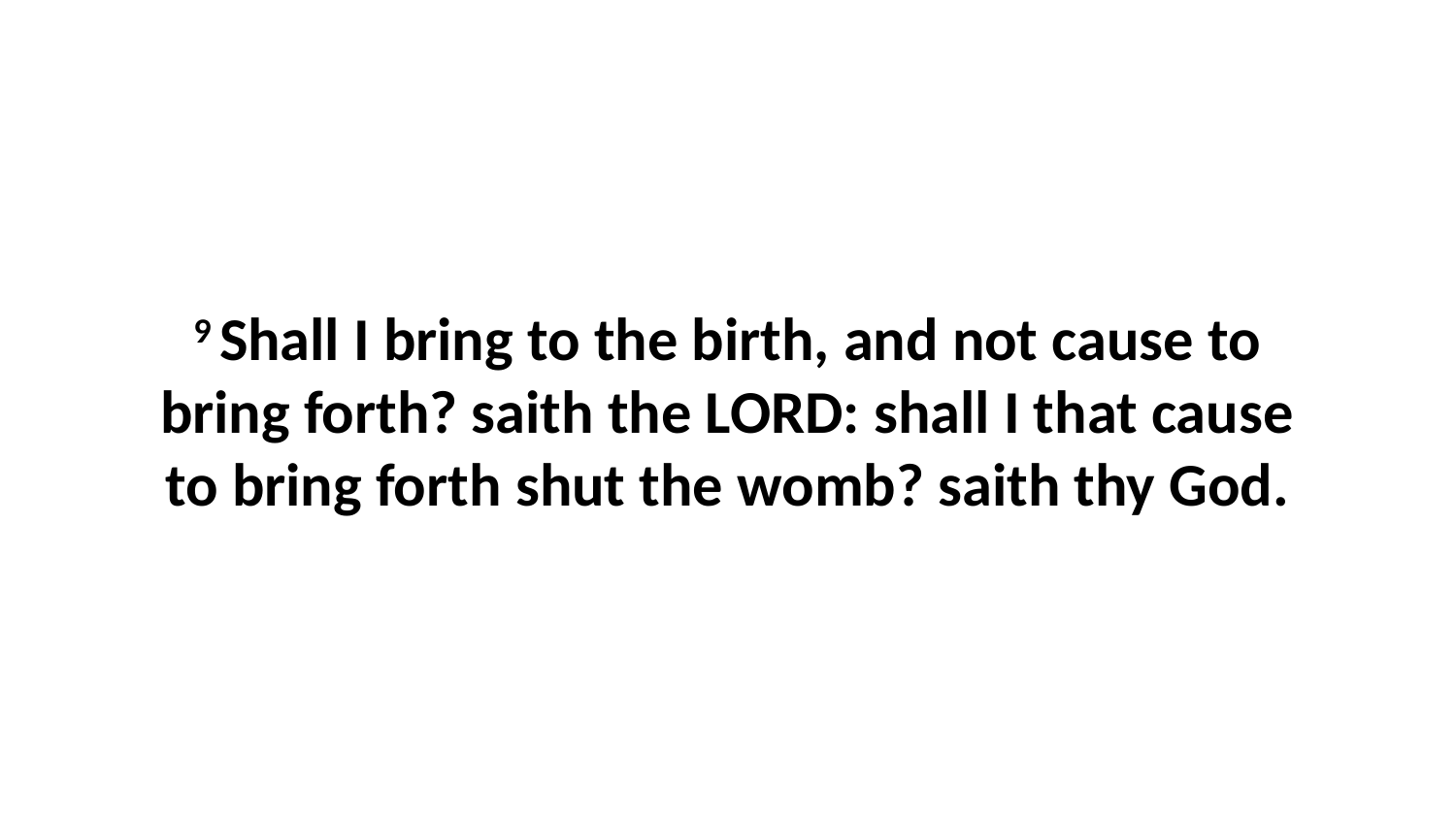

9 Shall I bring to the birth, and not cause to bring forth? saith the LORD: shall I that cause to bring forth shut the womb? saith thy God.